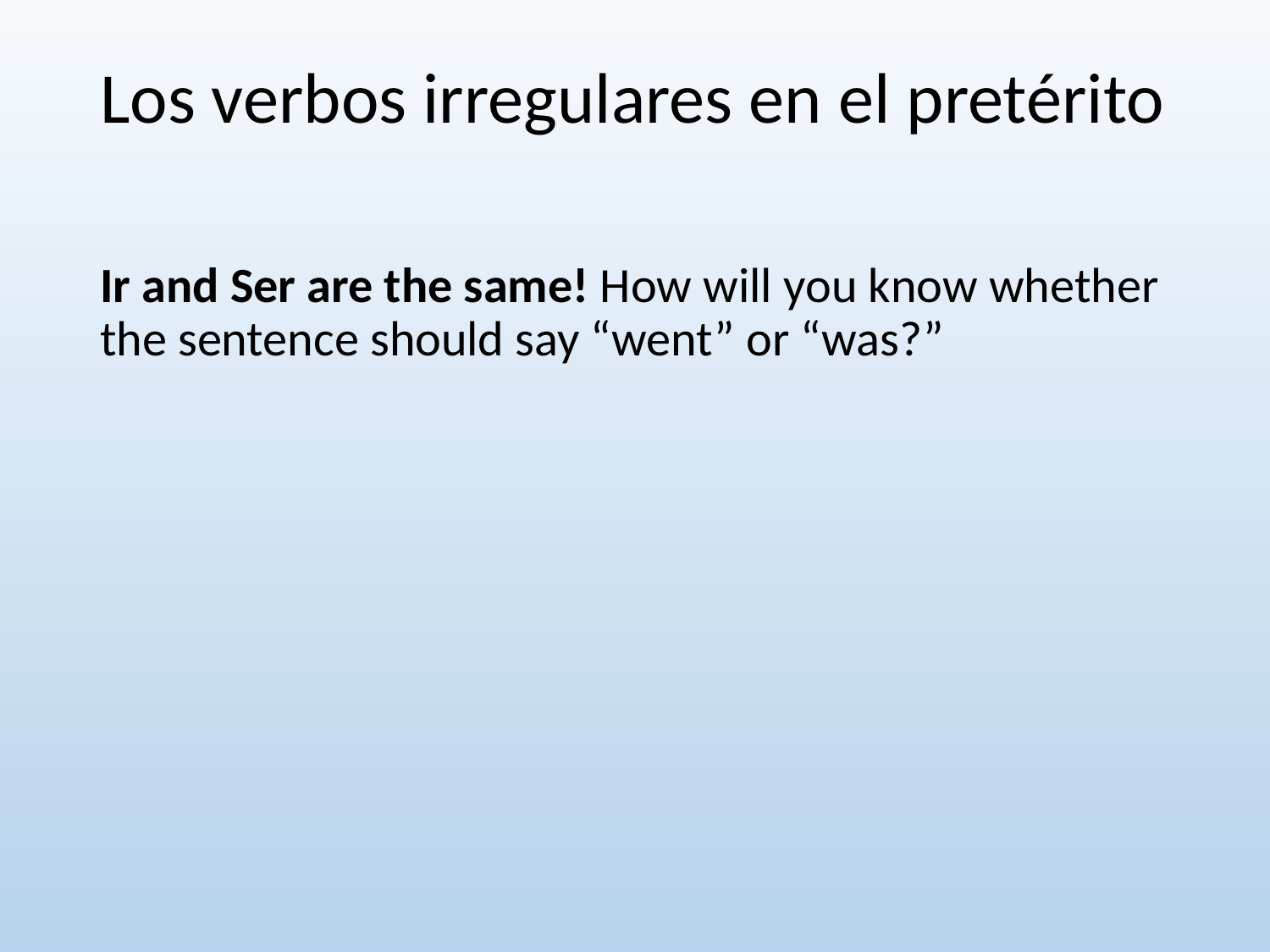

# Los verbos irregulares en el pretérito
Ir and Ser are the same! How will you know whether the sentence should say “went” or “was?”